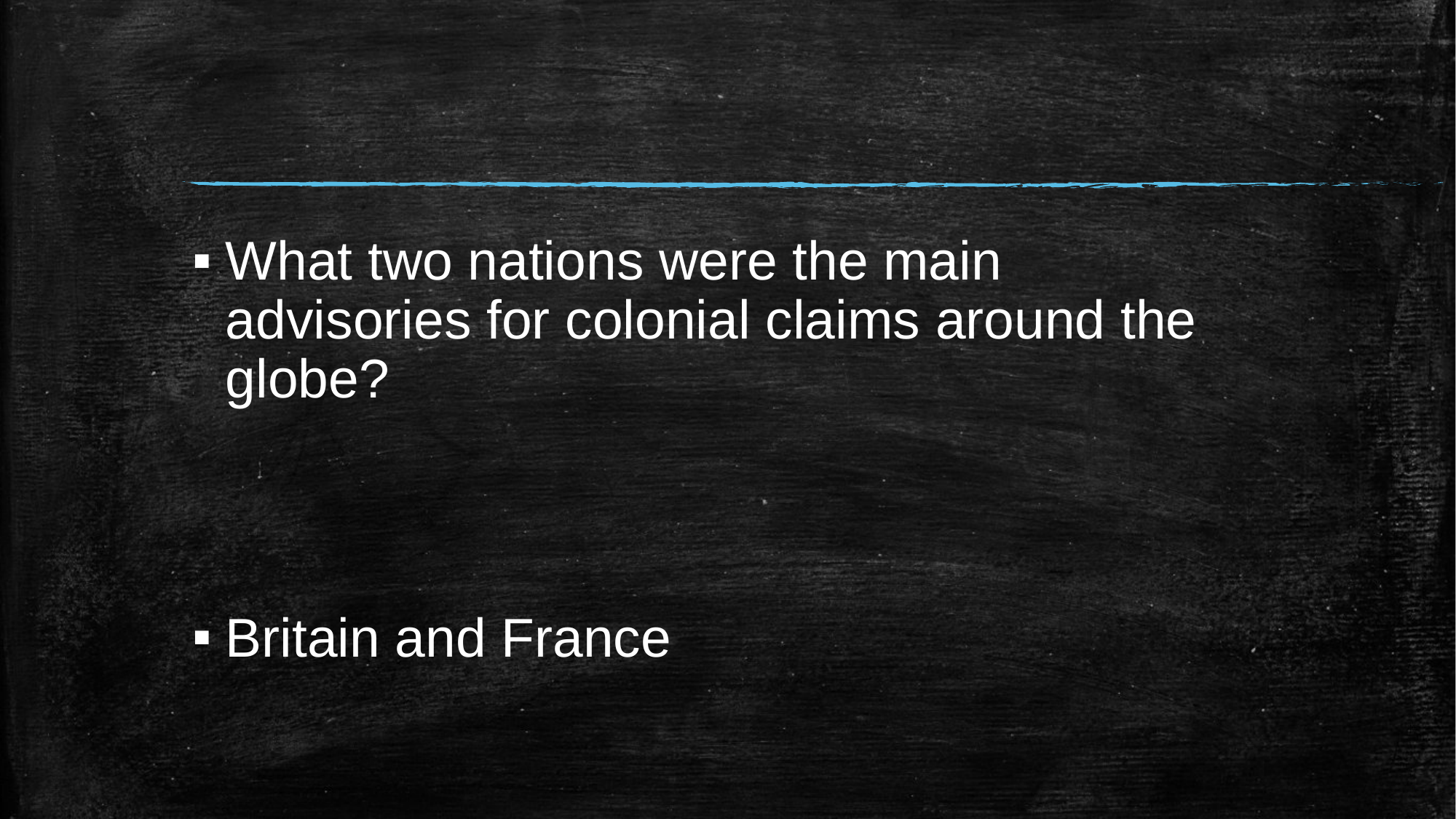

#
What two nations were the main advisories for colonial claims around the globe?

Britain and France